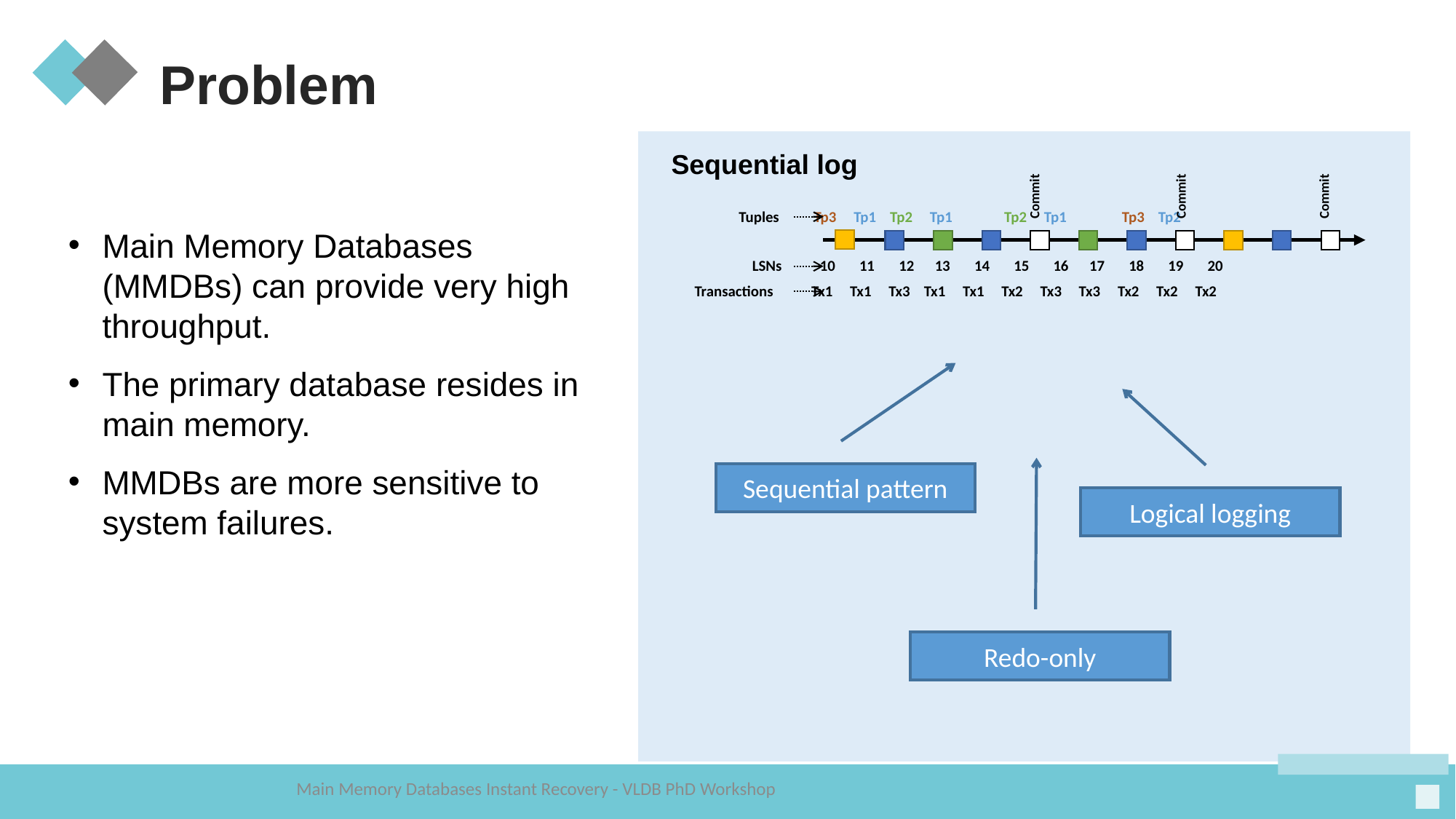

Problem

Sequential log
Commit
Commit
Commit
Tuples          Tp3     Tp1    Tp2     Tp1               Tp2     Tp1                Tp3    Tp2

LSNs           10       11       12      13       14       15       16      17       18       19       20
Transactions           Tx1     Tx1     Tx3    Tx1     Tx1     Tx2     Tx3     Tx3     Tx2     Tx2     Tx2
Main Memory Databases (MMDBs) can provide very high throughput.
The primary database resides in main memory.
MMDBs are more sensitive to system failures.
Sequential pattern
Logical logging
Redo-only

Main Memory Databases Instant Recovery - VLDB PhD Workshop
3